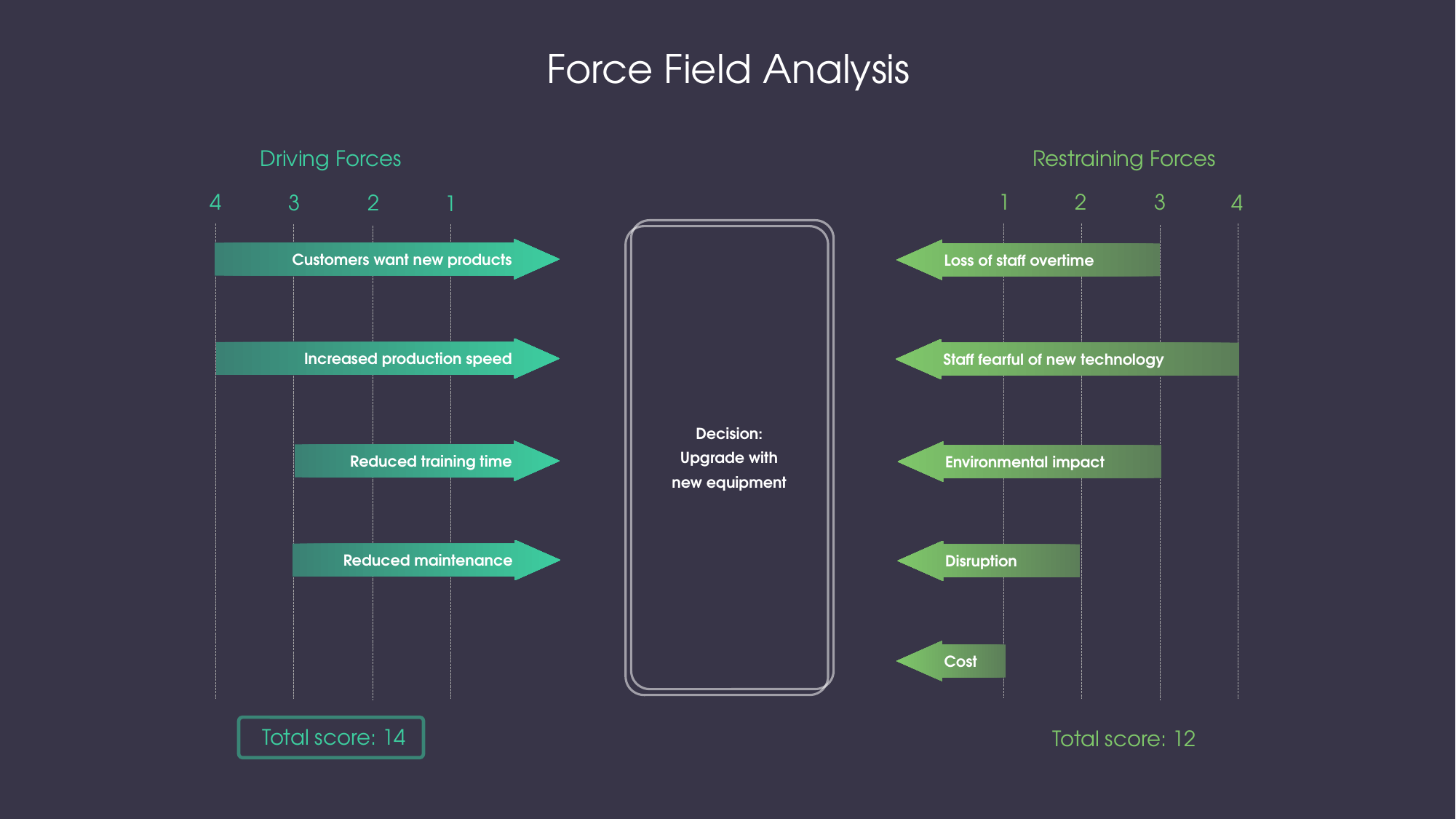

Force Field Analysis
Driving Forces
Restraining Forces
1
2
3
4
4
3
2
1
Customers want new products
Loss of staff overtime
Increased production speed
Staff fearful of new technology

Decision:
Upgrade with new equipment
Reduced training time
Environmental impact
Reduced maintenance
Disruption
Cost

Total score: 14
Total score: 12